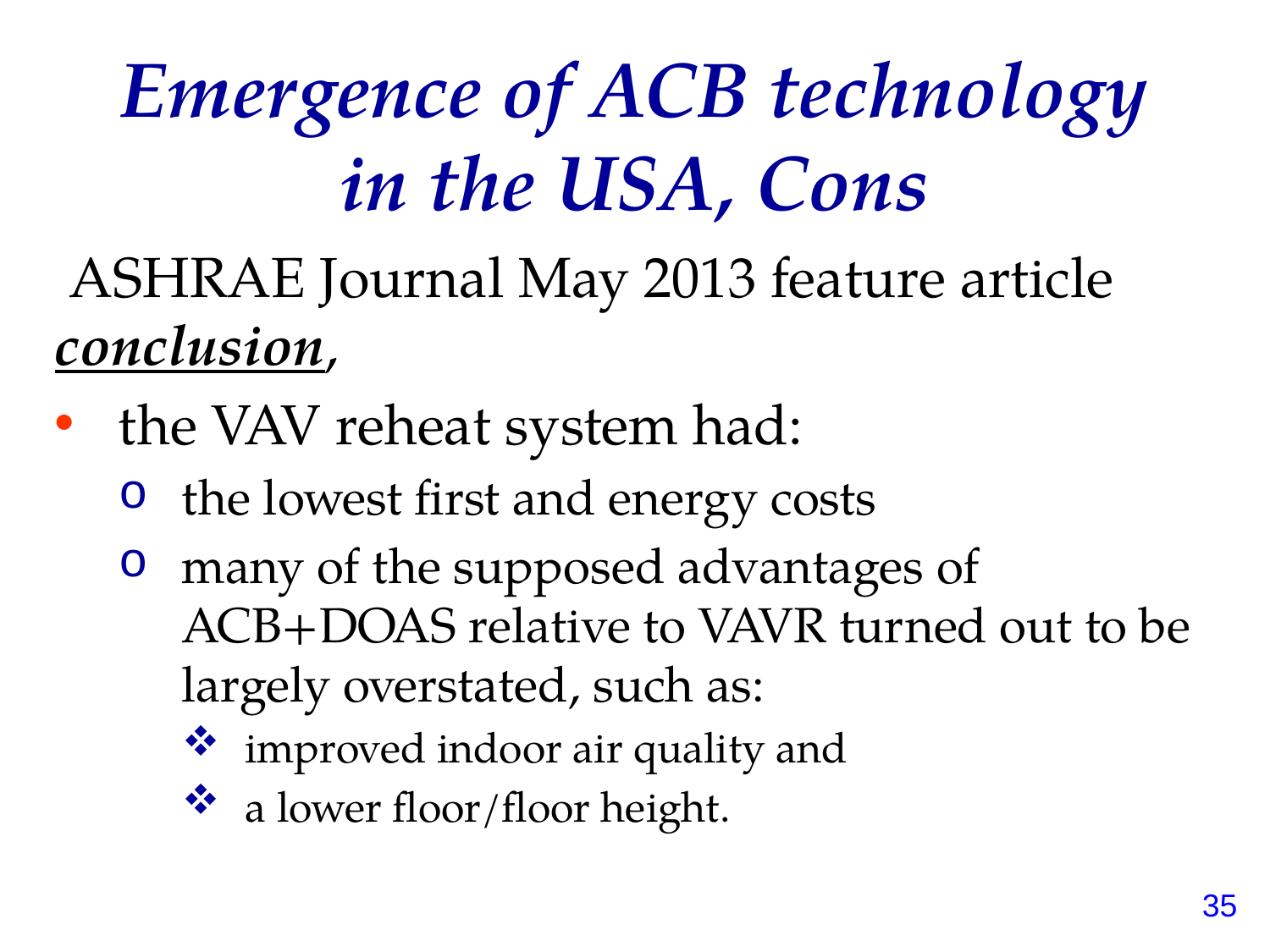

# Emergence of ACB technology in the USA, Cons
 ASHRAE Journal May 2013 feature article
conclusion,
the VAV reheat system had:
the lowest first and energy costs
many of the supposed advantages of ACB+DOAS relative to VAVR turned out to be largely overstated, such as:
improved indoor air quality and
a lower floor/floor height.